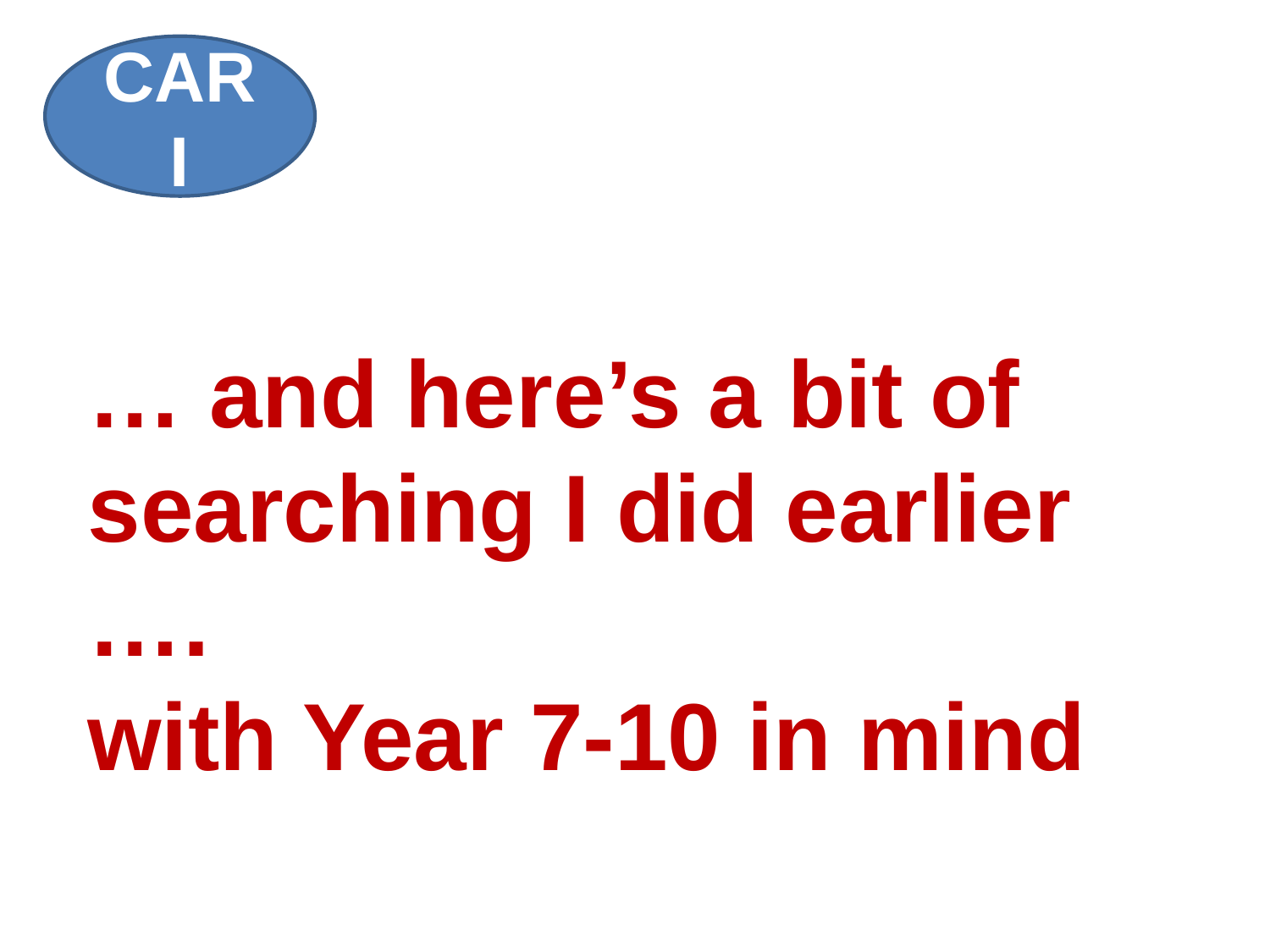

CARI
… and here’s a bit of searching I did earlier ….
with Year 7-10 in mind